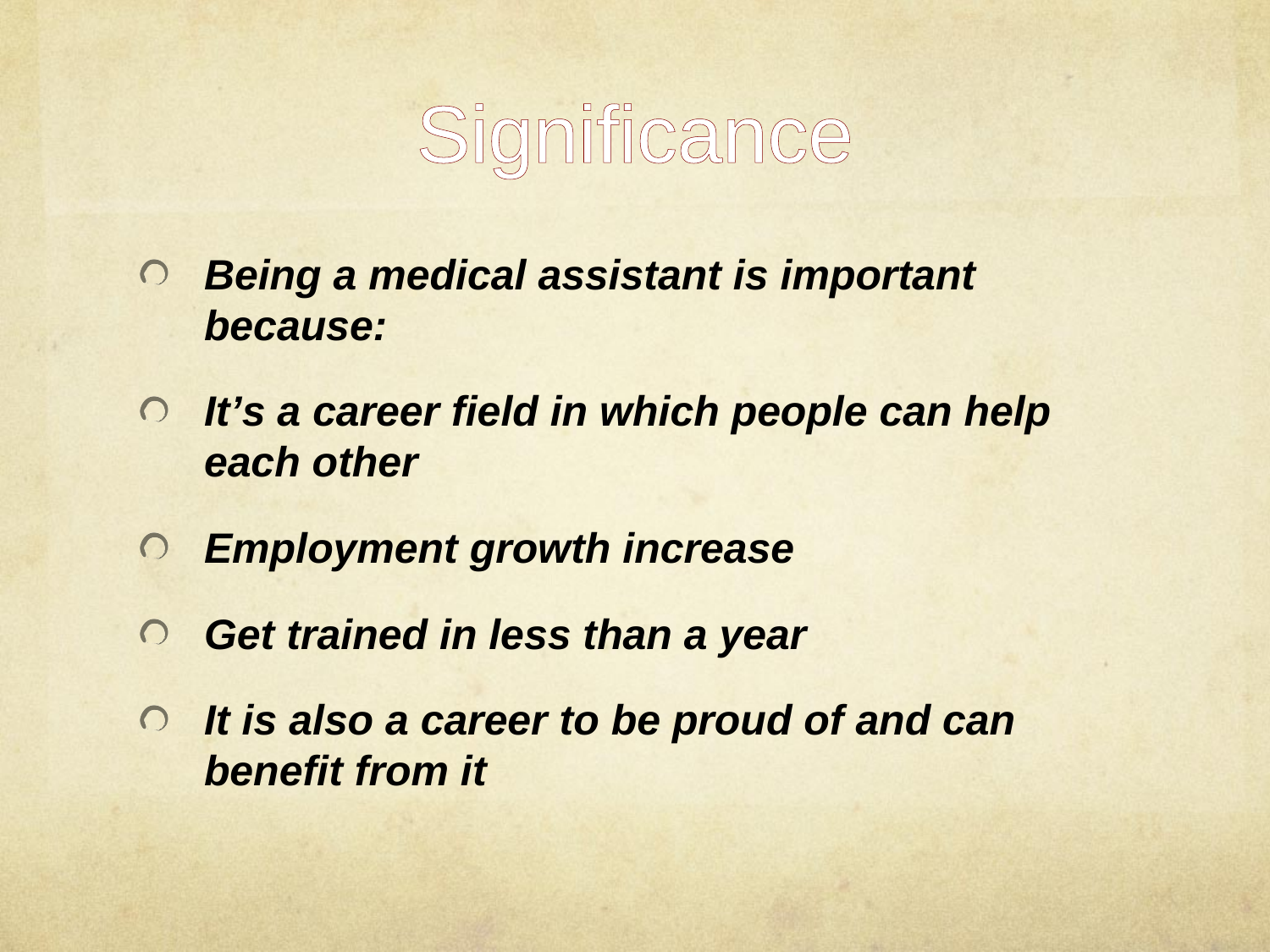

# Significance
Being a medical assistant is important because:
It’s a career field in which people can help each other
Employment growth increase
Get trained in less than a year
It is also a career to be proud of and can benefit from it